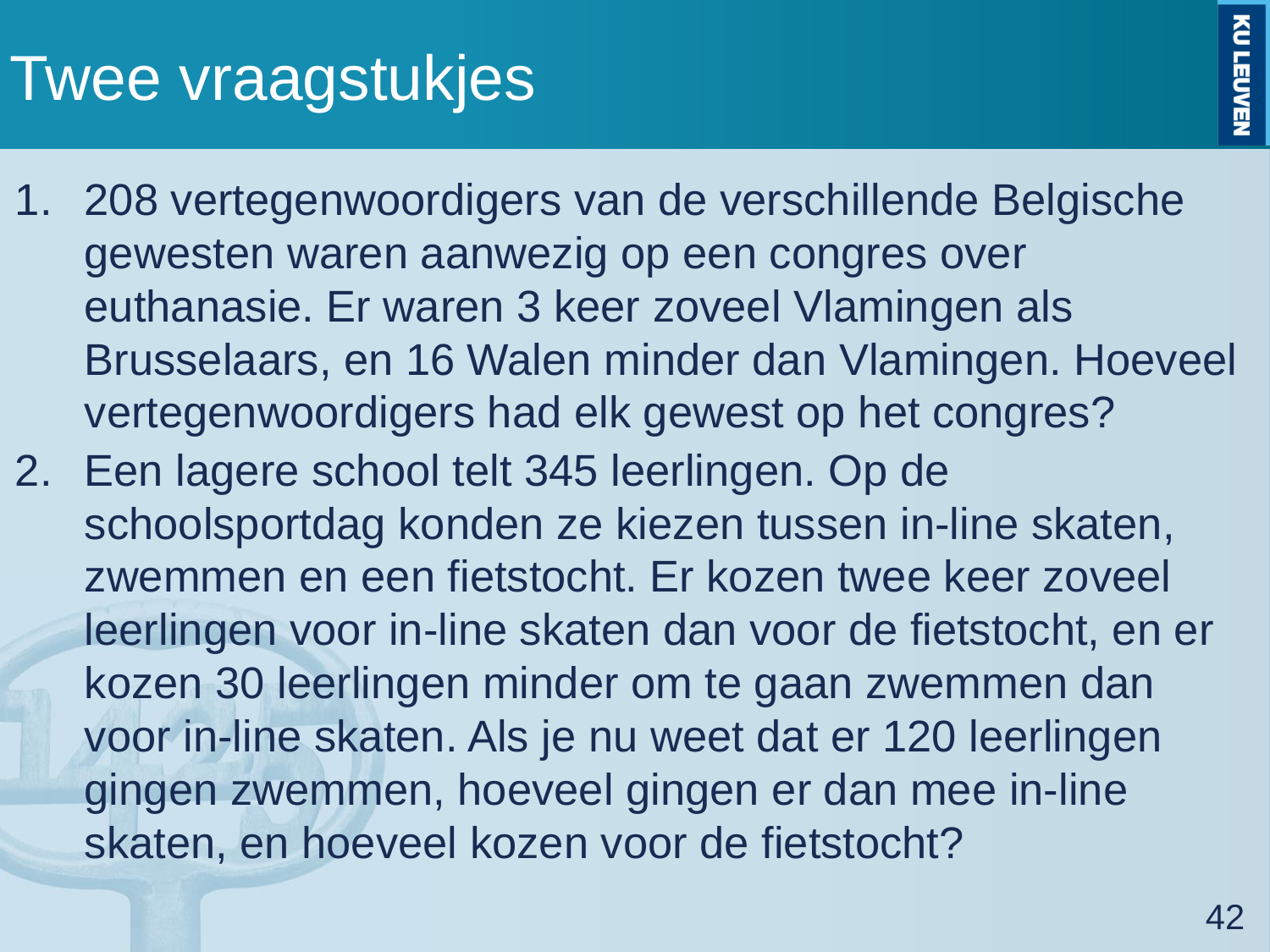

# Twee vraagstukjes
208 vertegenwoordigers van de verschillende Belgische gewesten waren aanwezig op een congres over euthanasie. Er waren 3 keer zoveel Vlamingen als Brusselaars, en 16 Walen minder dan Vlamingen. Hoeveel vertegenwoordigers had elk gewest op het congres?
Een lagere school telt 345 leerlingen. Op de schoolsportdag konden ze kiezen tussen in-line skaten, zwemmen en een fietstocht. Er kozen twee keer zoveel leerlingen voor in-line skaten dan voor de fietstocht, en er kozen 30 leerlingen minder om te gaan zwemmen dan voor in-line skaten. Als je nu weet dat er 120 leerlingen gingen zwemmen, hoeveel gingen er dan mee in-line skaten, en hoeveel kozen voor de fietstocht?

42